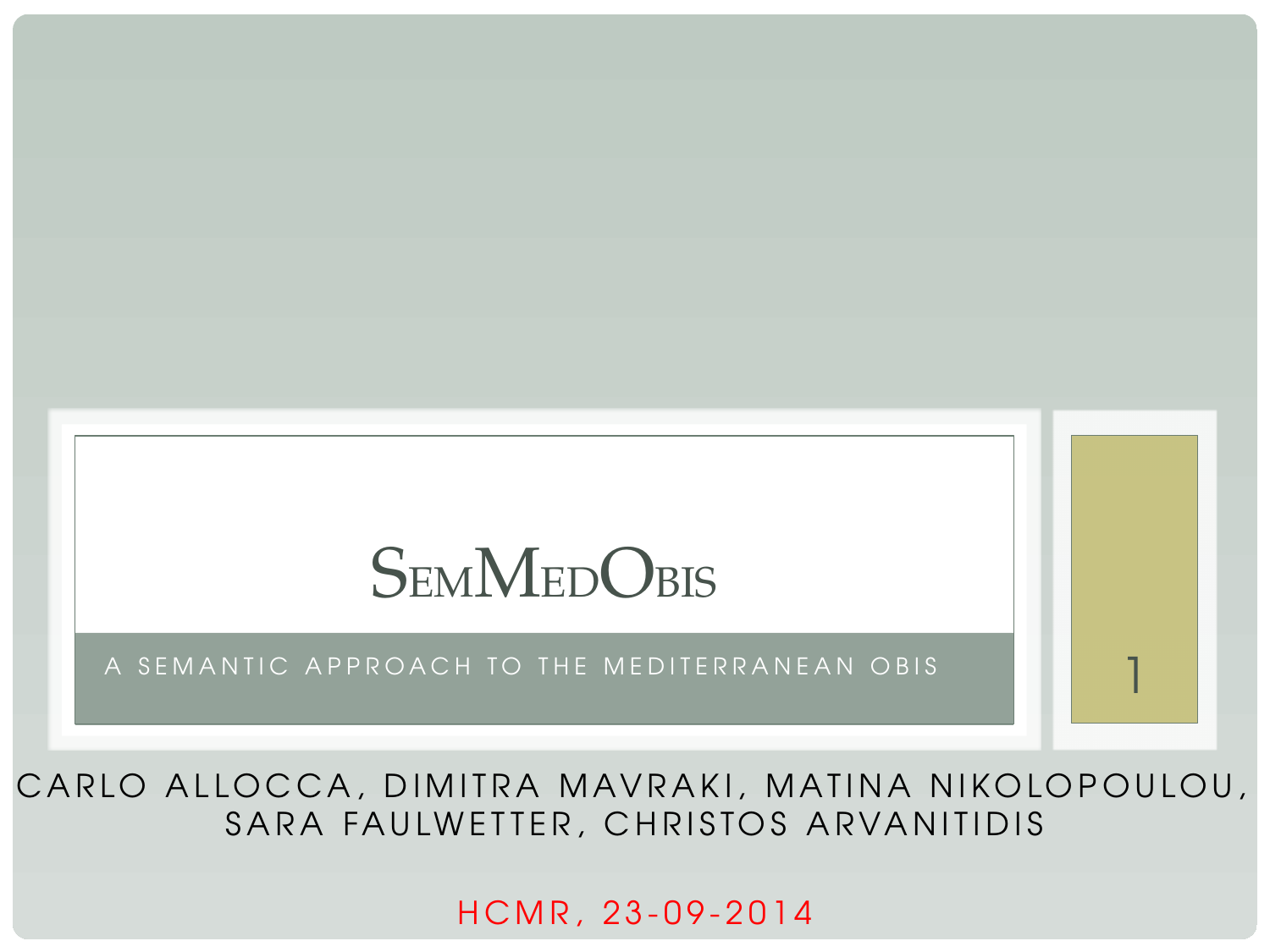

# SemMeDOBIS
1
A Semantic approach to the Mediterranean OBIs
Carlo Allocca, Dimitra Mavraki, Matina Nikolopoulou, Sara Faulwetter, Christos Arvanitidis

HCMR, 23-09-2014